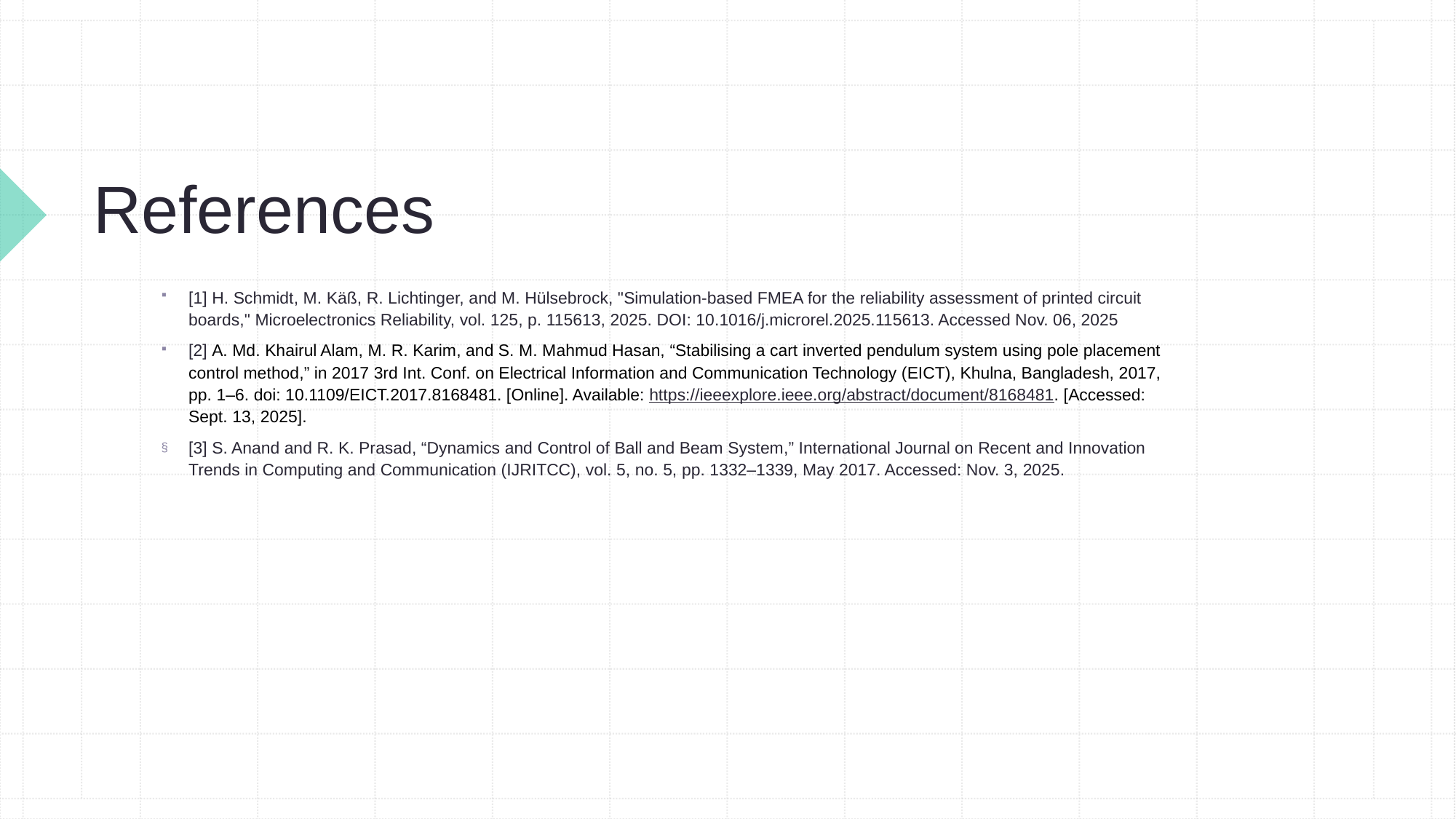

# References

[1] H. Schmidt, M. Käß, R. Lichtinger, and M. Hülsebrock, "Simulation-based FMEA for the reliability assessment of printed circuit boards," Microelectronics Reliability, vol. 125, p. 115613, 2025. DOI: 10.1016/j.microrel.2025.115613. Accessed Nov. 06, 2025
[2] A. Md. Khairul Alam, M. R. Karim, and S. M. Mahmud Hasan, “Stabilising a cart inverted pendulum system using pole placement control method,” in 2017 3rd Int. Conf. on Electrical Information and Communication Technology (EICT), Khulna, Bangladesh, 2017, pp. 1–6. doi: 10.1109/EICT.2017.8168481. [Online]. Available: https://ieeexplore.ieee.org/abstract/document/8168481. [Accessed: Sept. 13, 2025].
[3] S. Anand and R. K. Prasad, “Dynamics and Control of Ball and Beam System,” International Journal on Recent and Innovation Trends in Computing and Communication (IJRITCC), vol. 5, no. 5, pp. 1332–1339, May 2017. Accessed: Nov. 3, 2025.